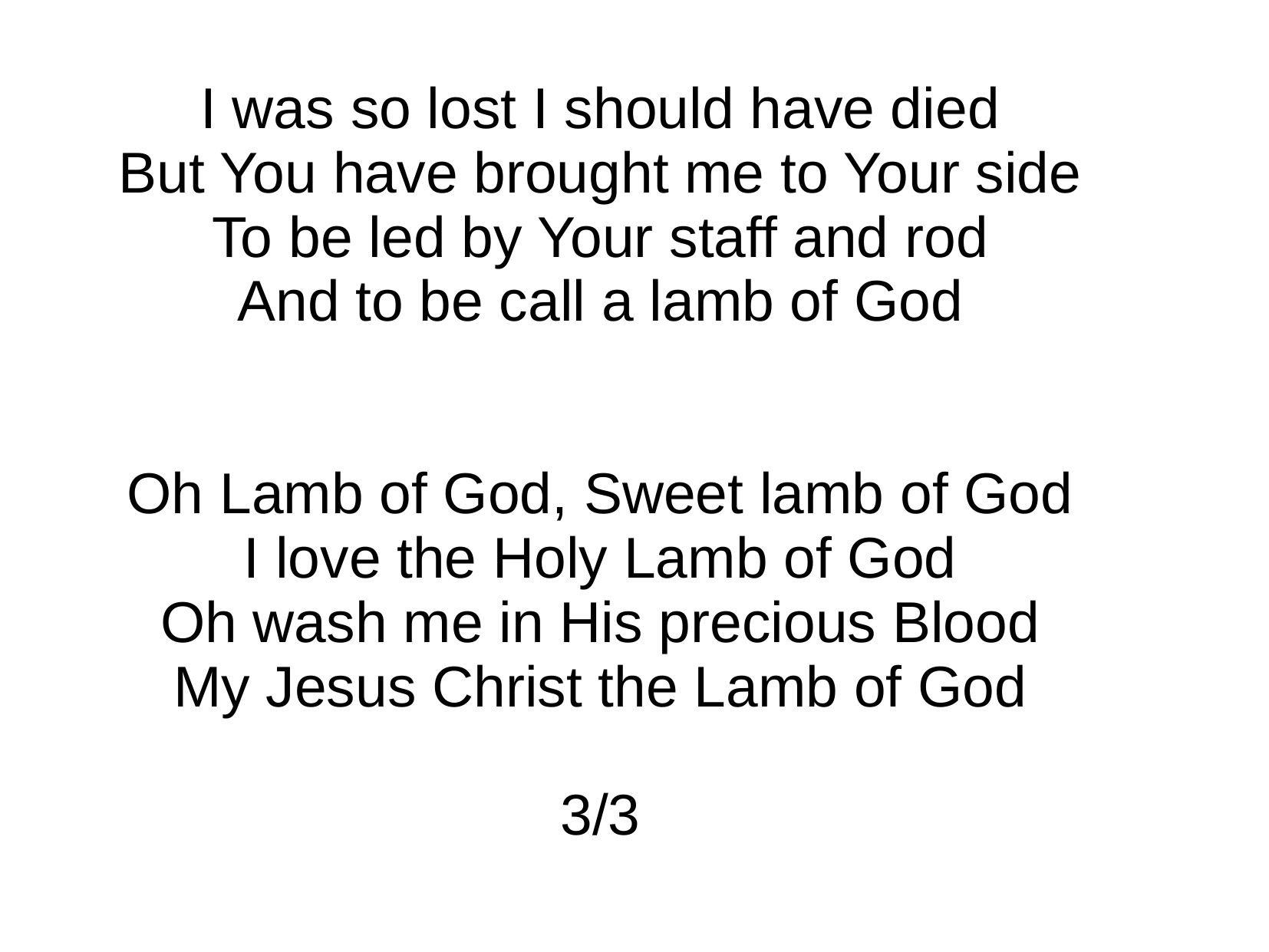

I was so lost I should have died
But You have brought me to Your side
To be led by Your staff and rod
And to be call a lamb of God

Oh Lamb of God, Sweet lamb of God
I love the Holy Lamb of God
Oh wash me in His precious Blood
My Jesus Christ the Lamb of God

3/3